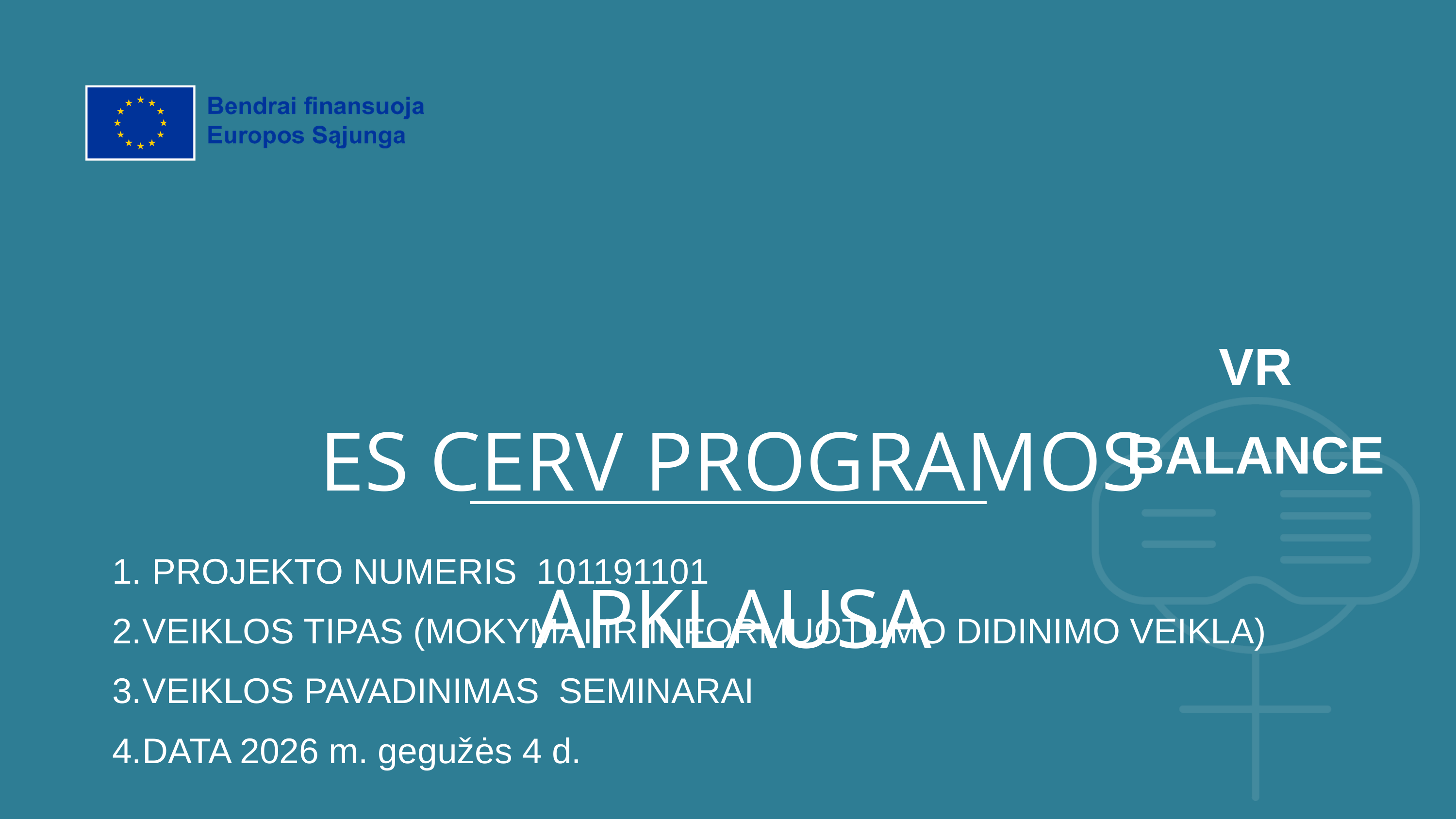

VR BALANCE

ES CERV PROGRAMOS APKLAUSA
 PROJEKTO NUMERIS  101191101
VEIKLOS TIPAS (MOKYMAI IR INFORMUOTUMO DIDINIMO VEIKLA)
VEIKLOS PAVADINIMAS  SEMINARAI
DATA 2026 m. gegužės 4 d.